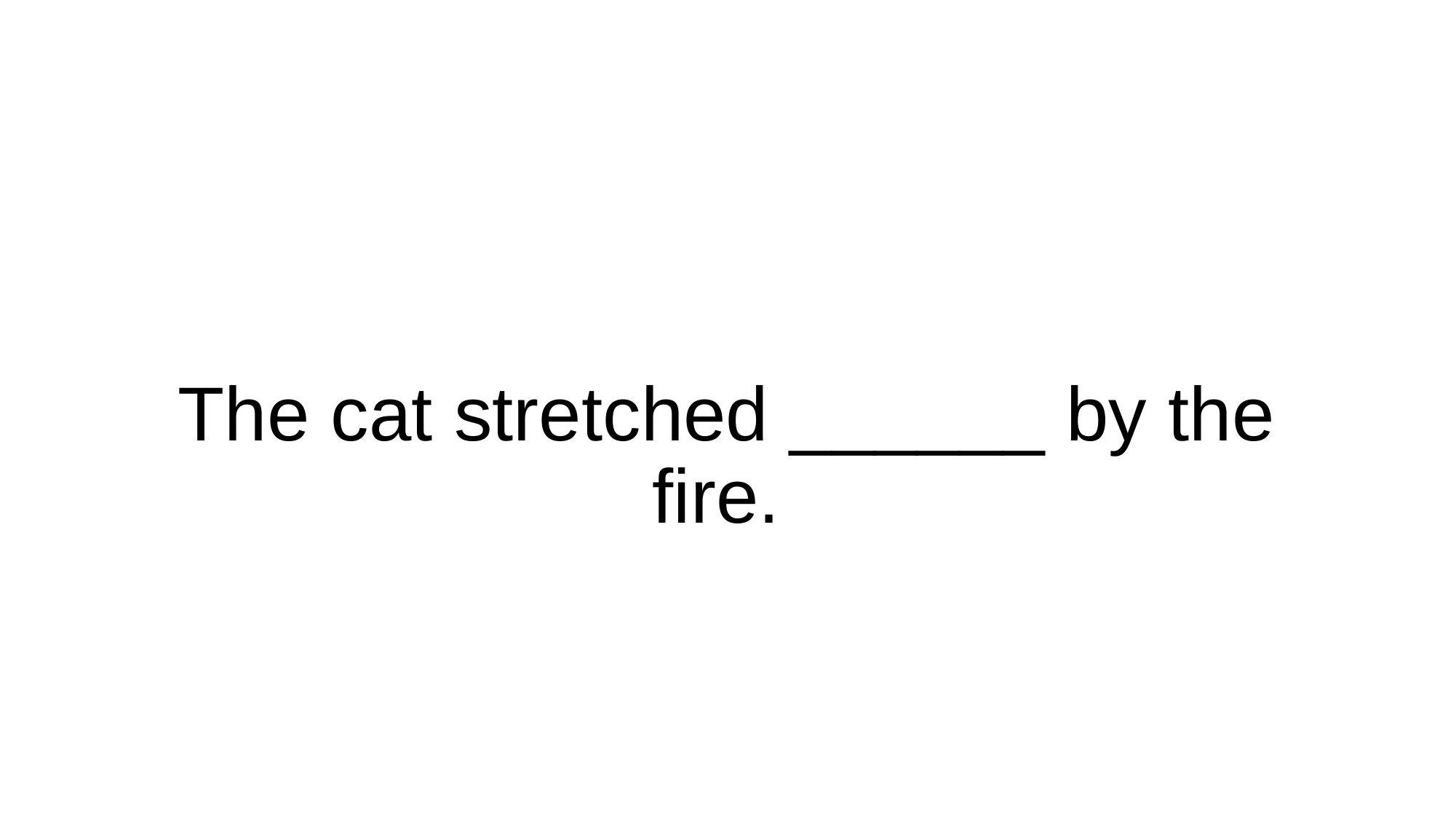

# The cat stretched ______ by the fire.